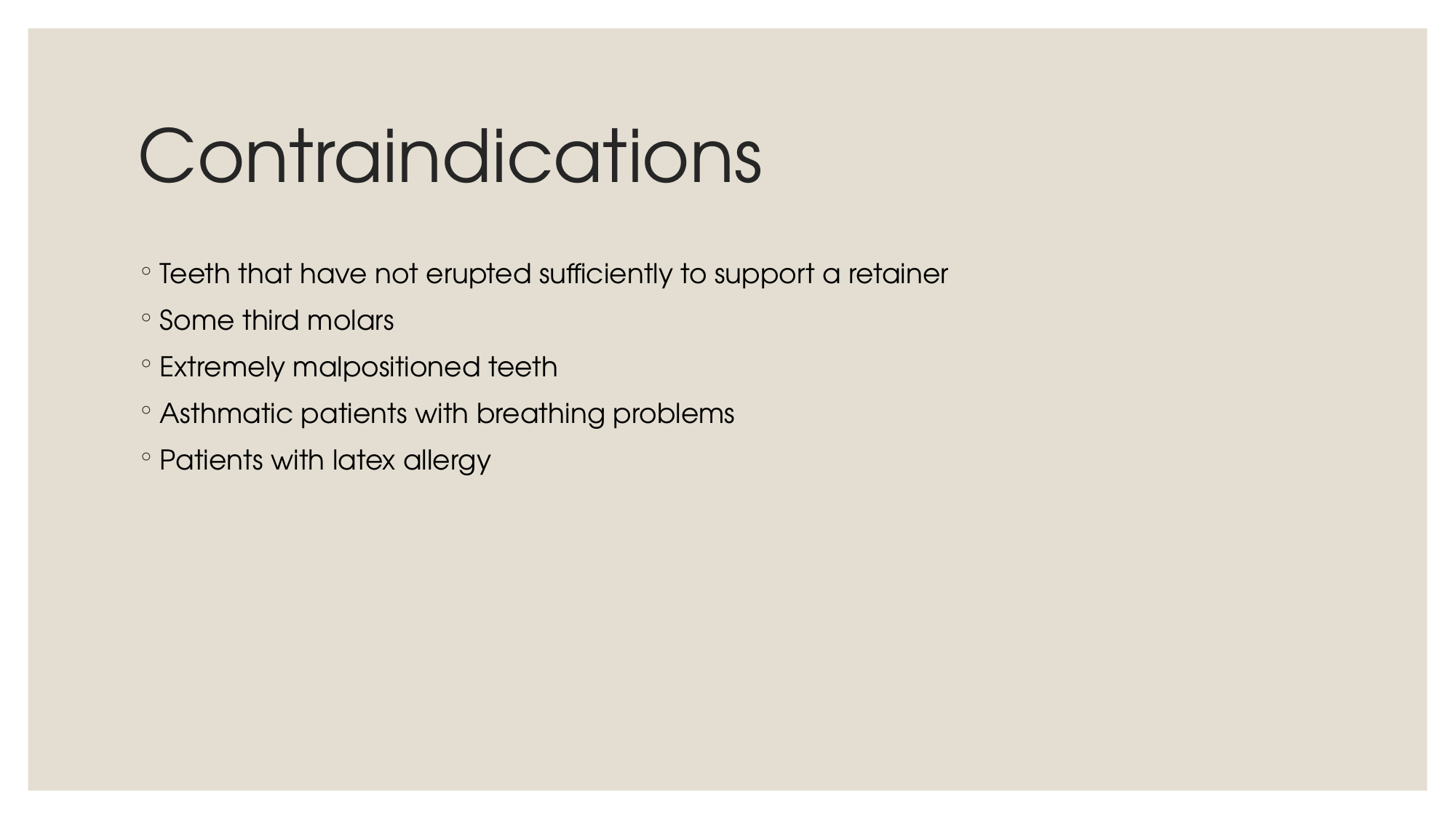

# Contraindications
Teeth that have not erupted sufficiently to support a retainer
Some third molars
Extremely malpositioned teeth
Asthmatic patients with breathing problems
Patients with latex allergy